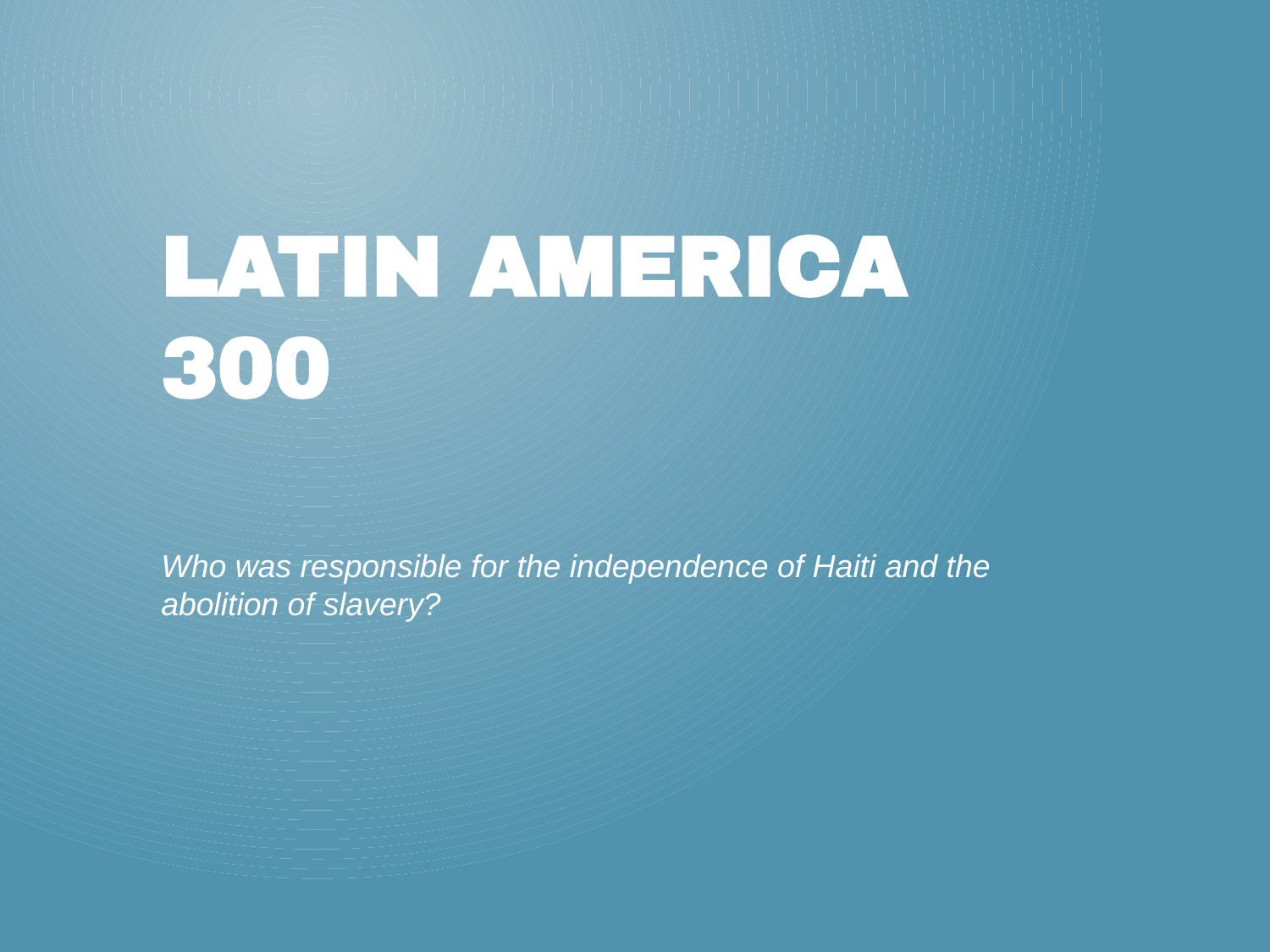

# Latin America 300
Who was responsible for the independence of Haiti and the abolition of slavery?